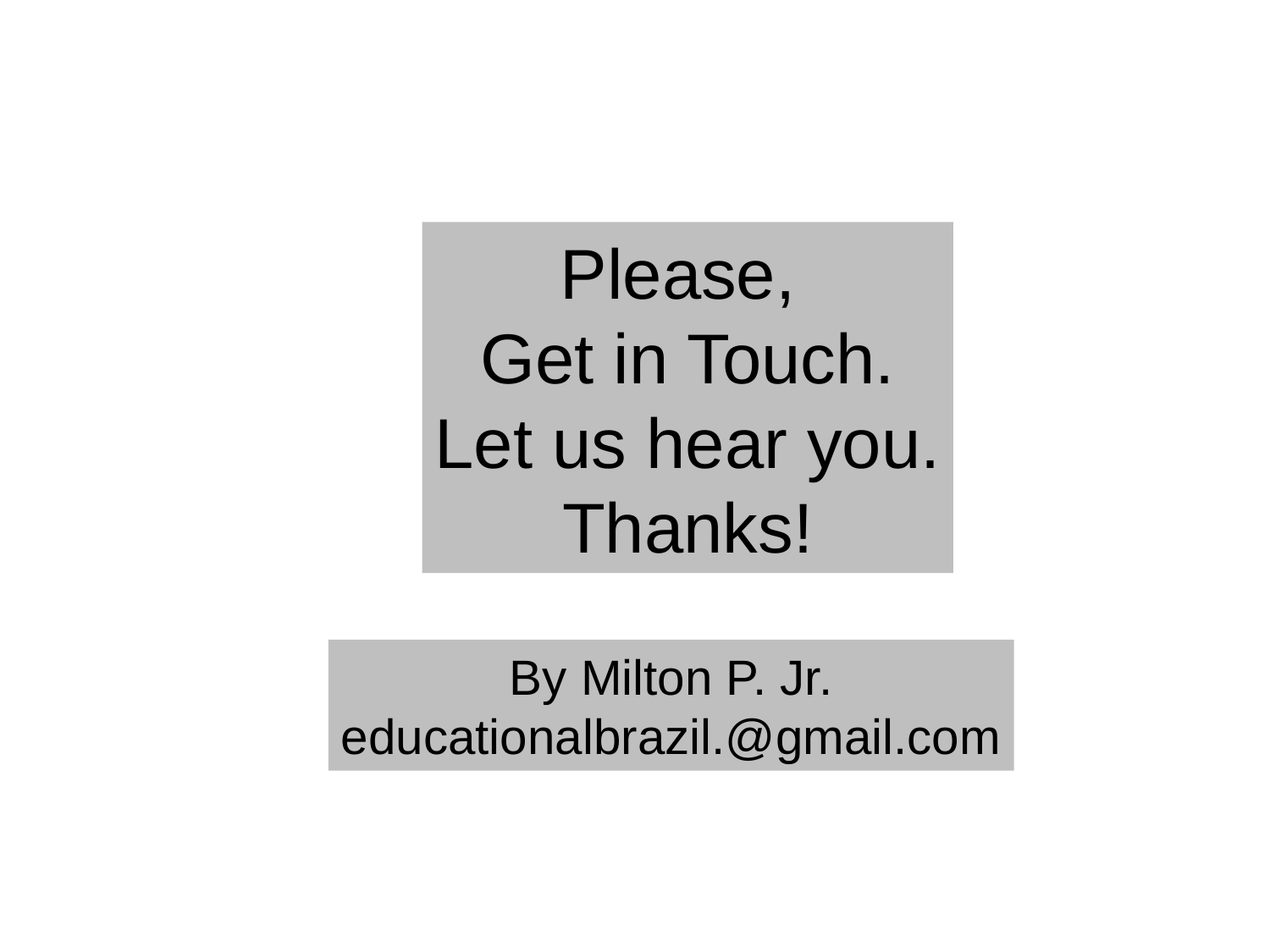

Please,
Get in Touch.
Let us hear you.
Thanks!
By Milton P. Jr.
educationalbrazil.@gmail.com